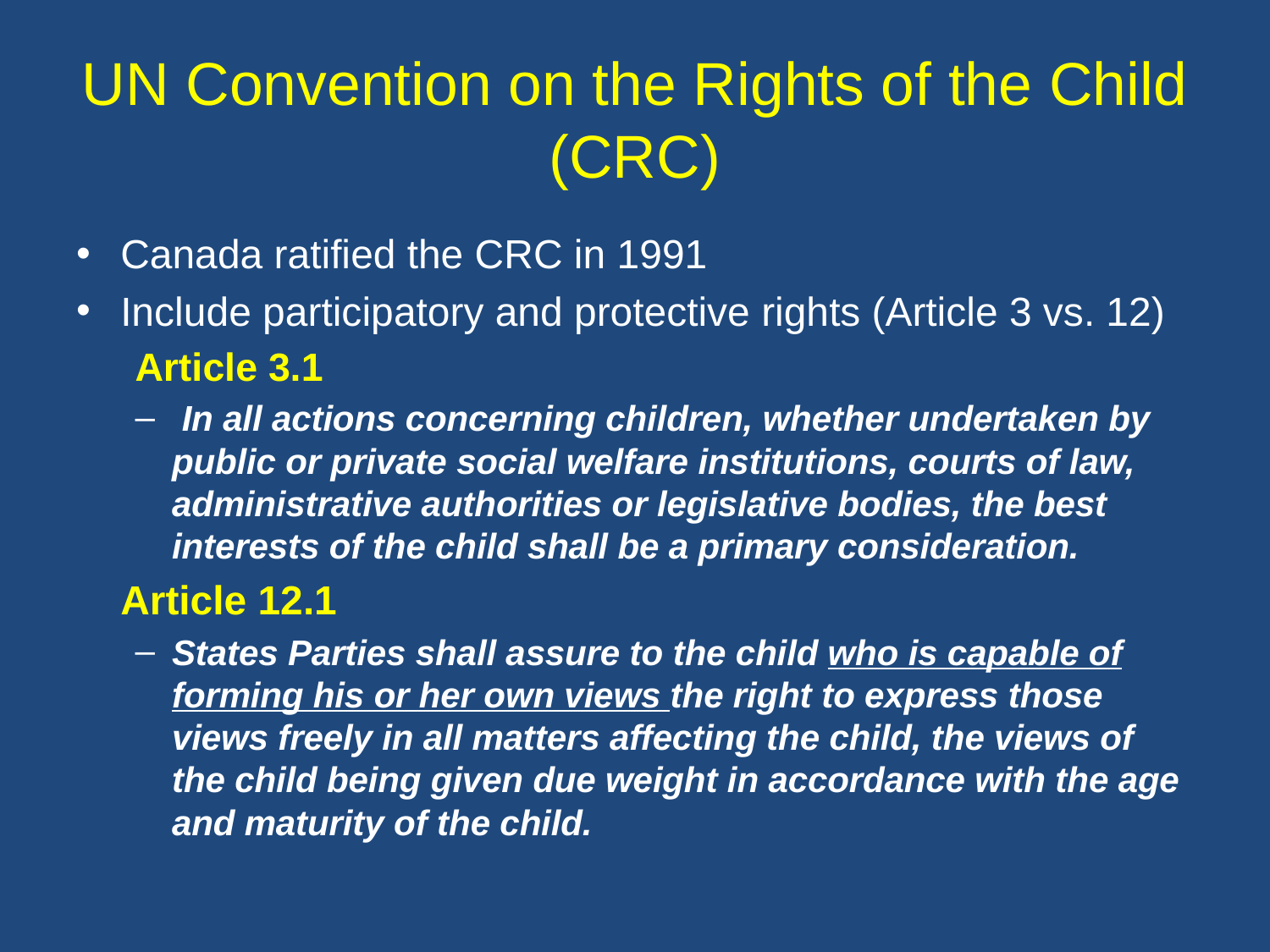

# UN Convention on the Rights of the Child (CRC)
Canada ratified the CRC in 1991
Include participatory and protective rights (Article 3 vs. 12)
Article 3.1
 In all actions concerning children, whether undertaken by public or private social welfare institutions, courts of law, administrative authorities or legislative bodies, the best interests of the child shall be a primary consideration.
	Article 12.1
States Parties shall assure to the child who is capable of forming his or her own views the right to express those views freely in all matters affecting the child, the views of the child being given due weight in accordance with the age and maturity of the child.